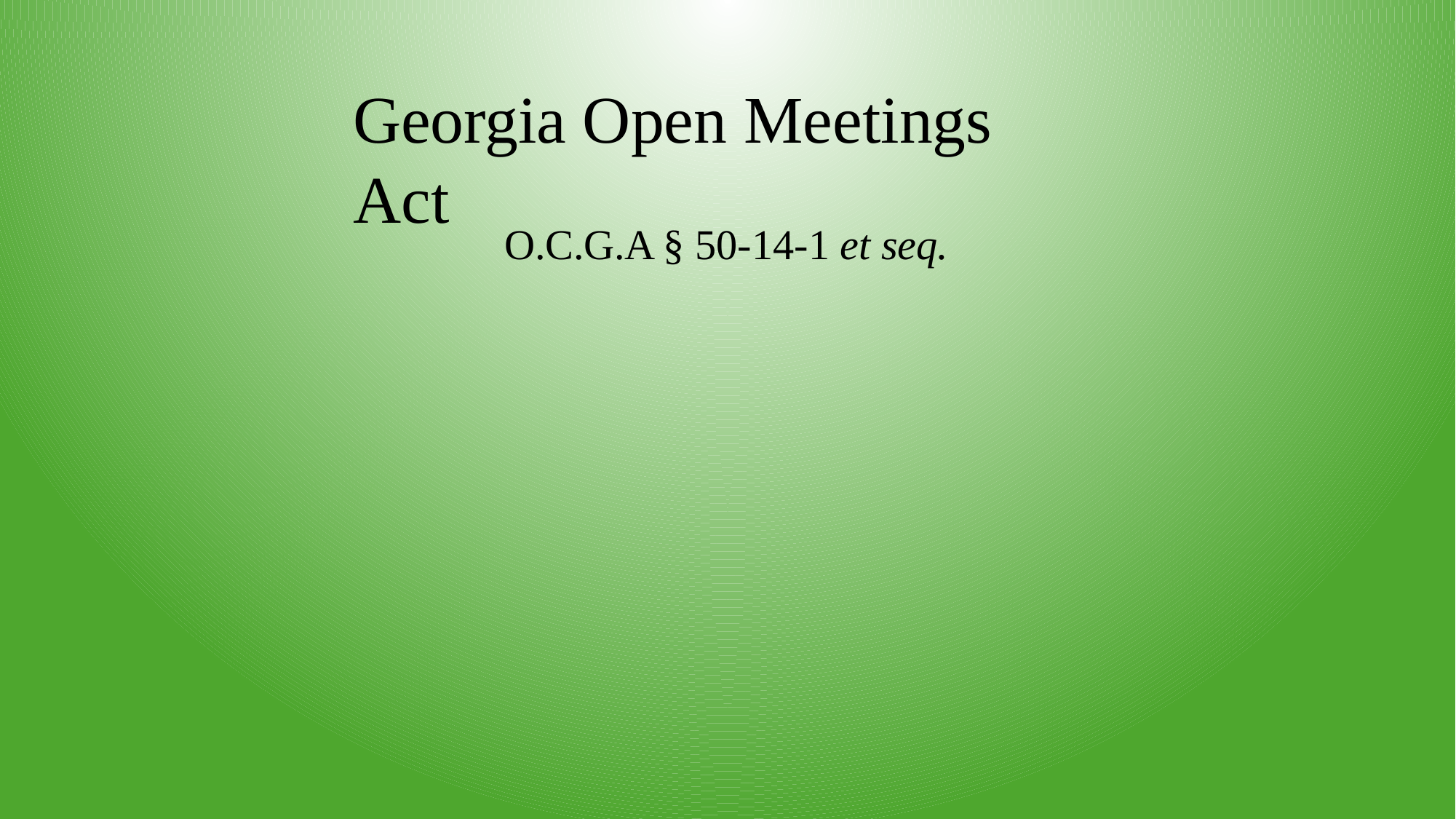

Georgia Open Meetings Act
O.C.G.A § 50-14-1 et seq.